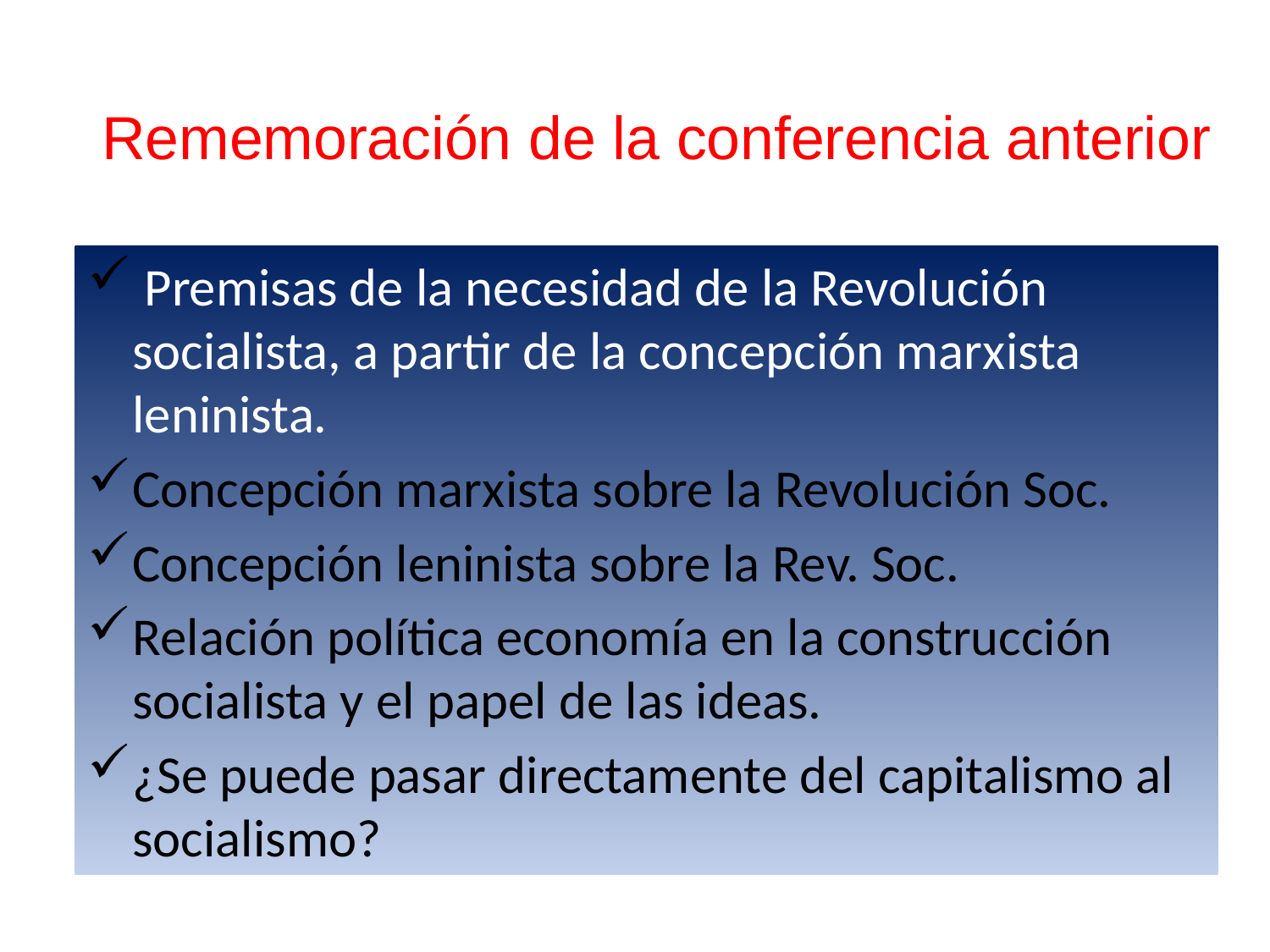

# Rememoración de la conferencia anterior
 Premisas de la necesidad de la Revolución socialista, a partir de la concepción marxista leninista.
Concepción marxista sobre la Revolución Soc.
Concepción leninista sobre la Rev. Soc.
Relación política economía en la construcción socialista y el papel de las ideas.
¿Se puede pasar directamente del capitalismo al socialismo?